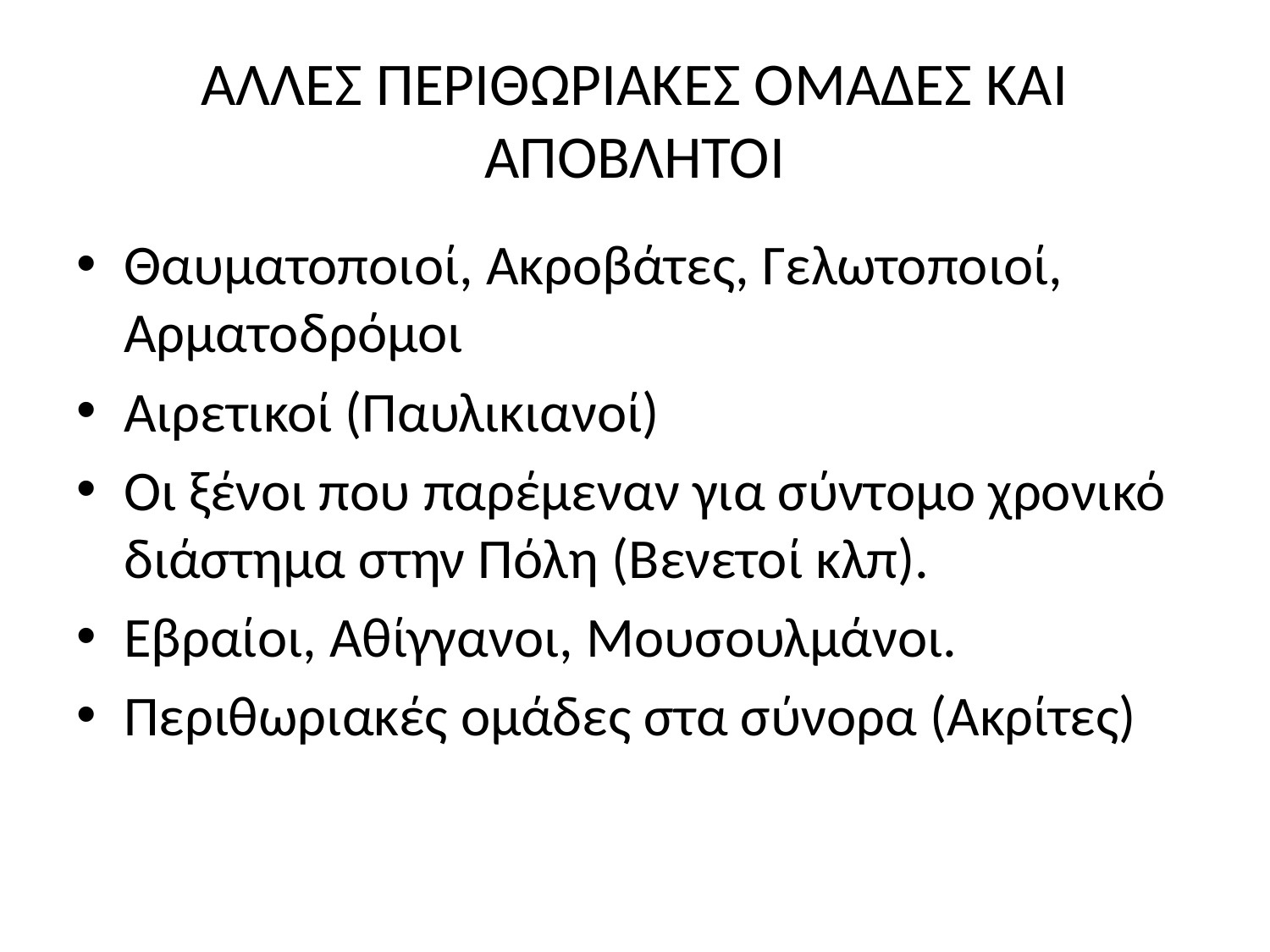

# ΑΛΛΕΣ ΠΕΡΙΘΩΡΙΑΚΕΣ ΟΜΑΔΕΣ ΚΑΙ ΑΠΟΒΛΗΤΟΙ
Θαυματοποιοί, Ακροβάτες, Γελωτοποιοί, Αρματοδρόμοι
Αιρετικοί (Παυλικιανοί)
Οι ξένοι που παρέμεναν για σύντομο χρονικό διάστημα στην Πόλη (Βενετοί κλπ).
Εβραίοι, Αθίγγανοι, Μουσουλμάνοι.
Περιθωριακές ομάδες στα σύνορα (Ακρίτες)